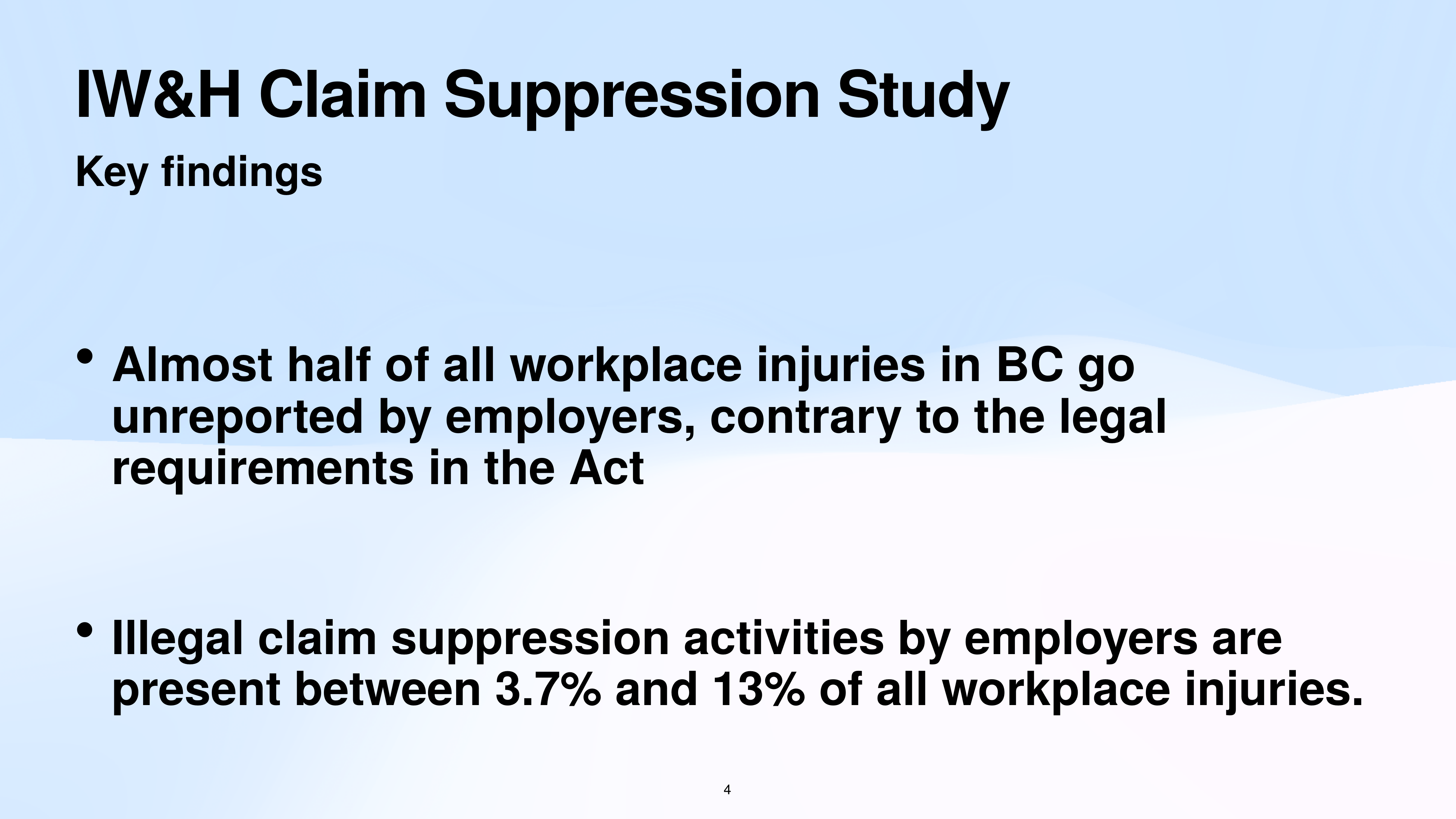

# IW&H Claim Suppression Study
Key findings

Almost half of all workplace injuries in BC go unreported by employers, contrary to the legal requirements in the Act

Illegal claim suppression activities by employers are present between 3.7% and 13% of all workplace injuries.
4